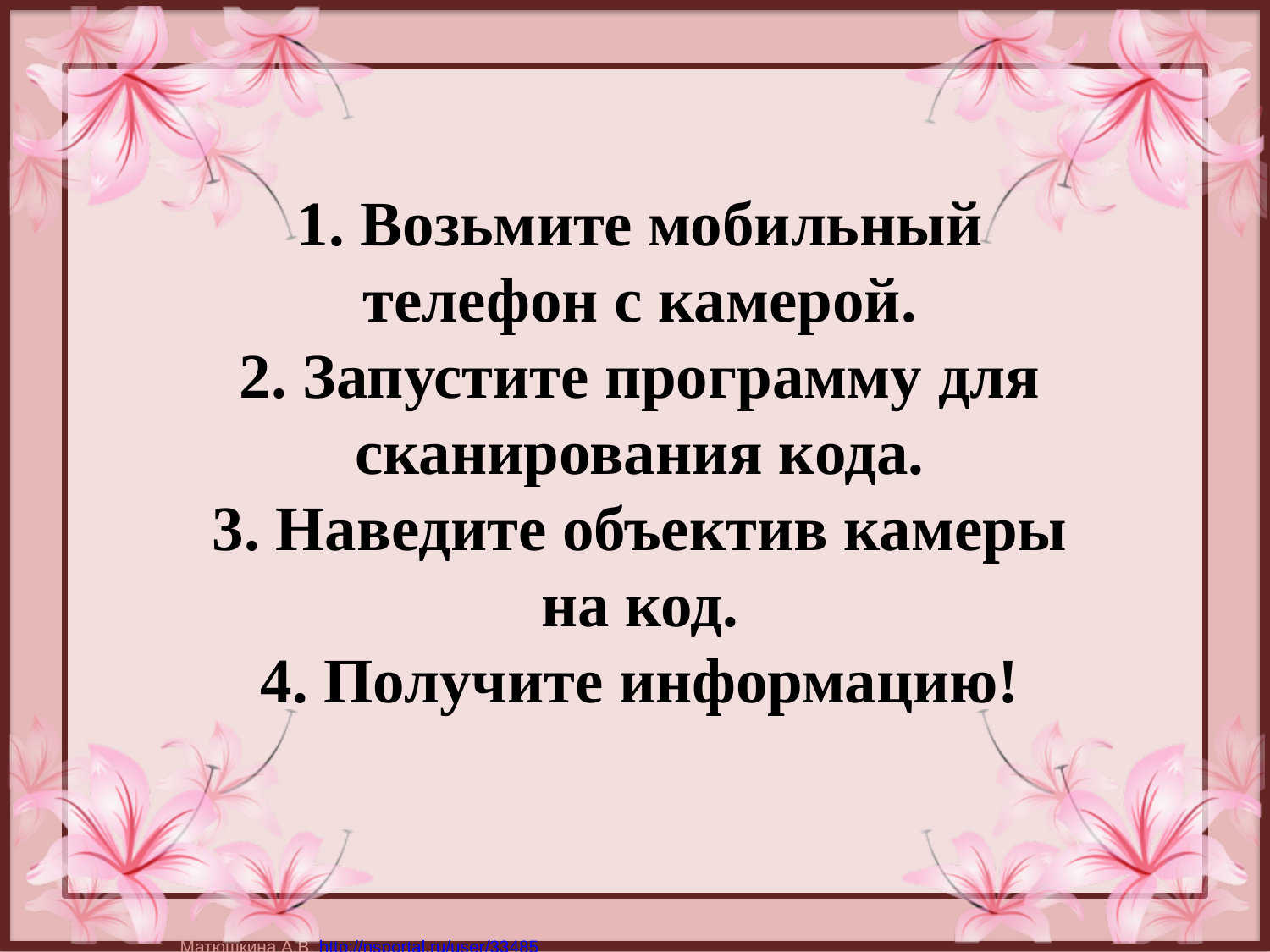

1. Возьмите мобильный телефон с камерой.
2. Запустите программу для сканирования кода.
3. Наведите объектив камеры на код.
4. Получите информацию!